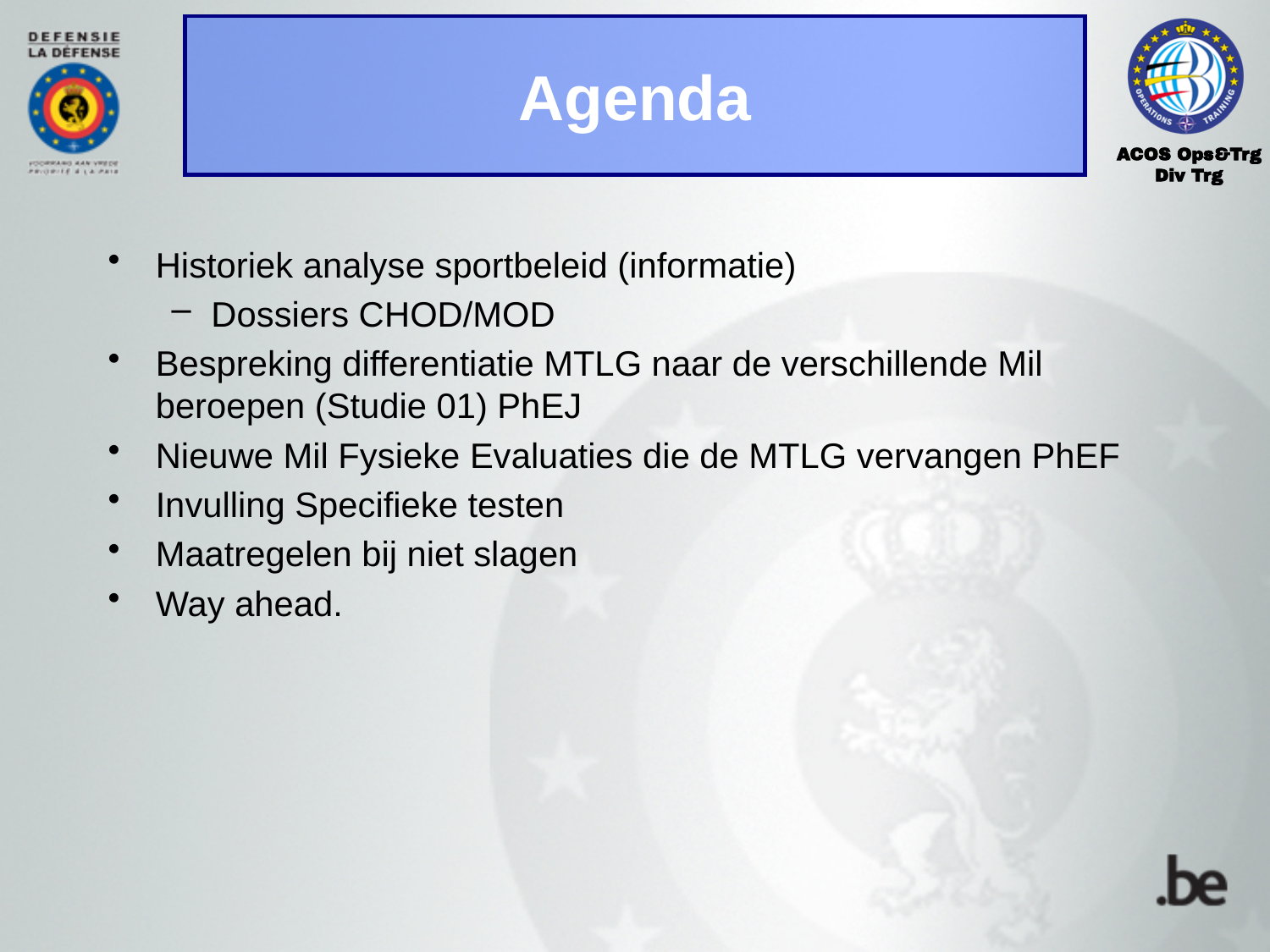

# Agenda
Historiek analyse sportbeleid (informatie)
Dossiers CHOD/MOD
Bespreking differentiatie MTLG naar de verschillende Mil beroepen (Studie 01) PhEJ
Nieuwe Mil Fysieke Evaluaties die de MTLG vervangen PhEF
Invulling Specifieke testen
Maatregelen bij niet slagen
Way ahead.